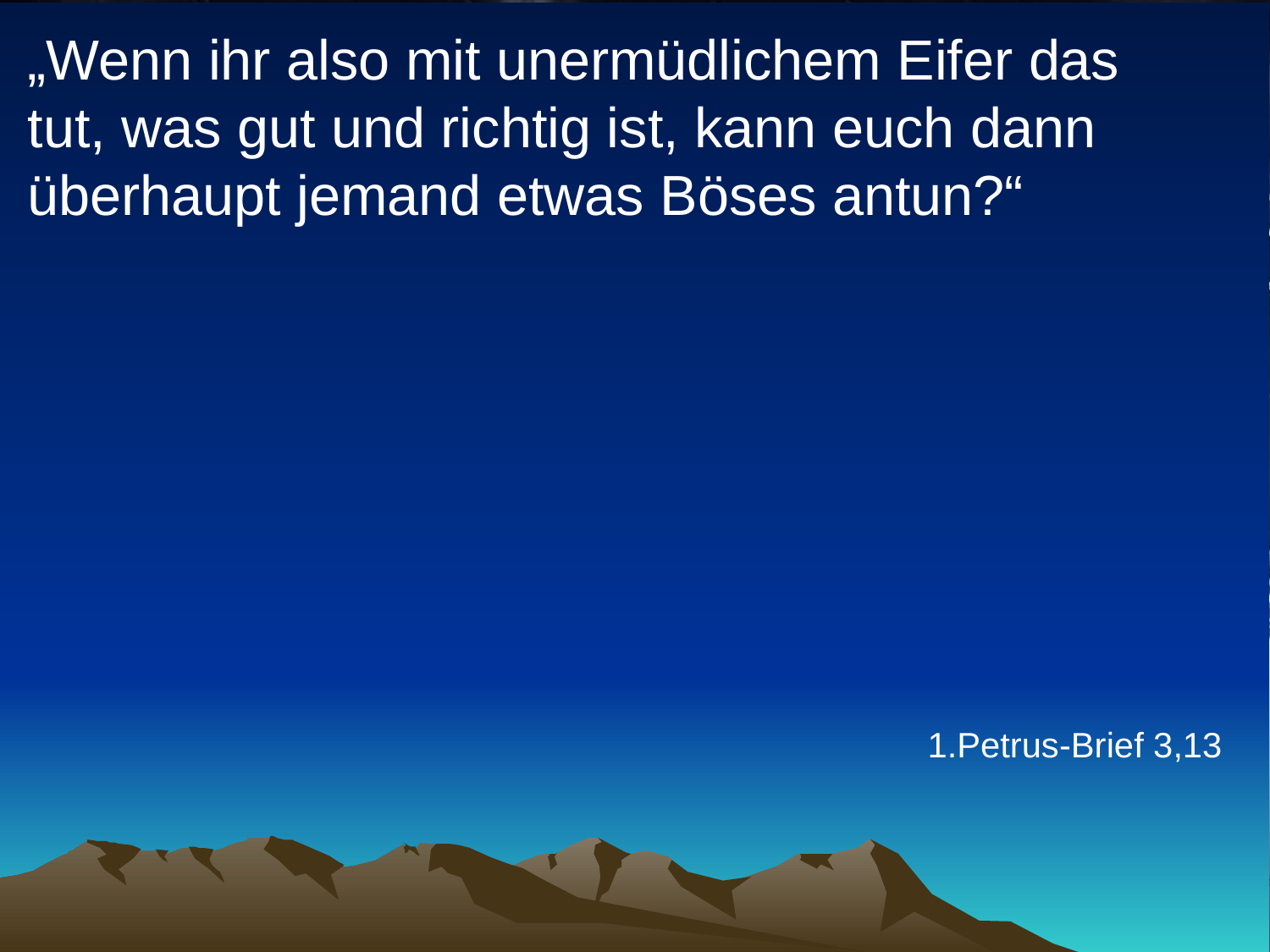

# „Wenn ihr also mit unermüdlichem Eifer das tut, was gut und richtig ist, kann euch dann überhaupt jemand etwas Böses antun?“
1.Petrus-Brief 3,13